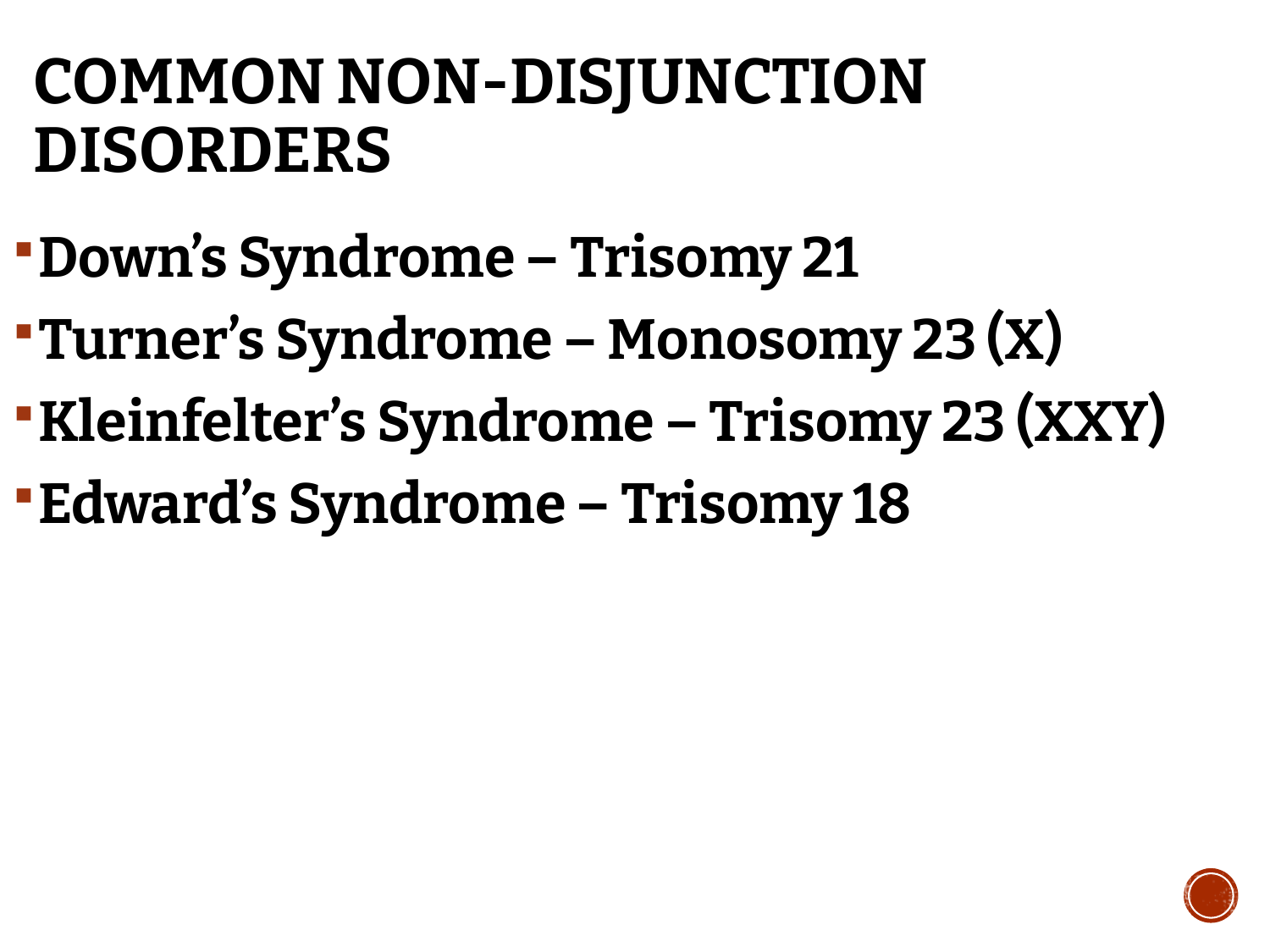

# Common Non-disjunction Disorders
Down’s Syndrome – Trisomy 21
Turner’s Syndrome – Monosomy 23 (X)
Kleinfelter’s Syndrome – Trisomy 23 (XXY)
Edward’s Syndrome – Trisomy 18